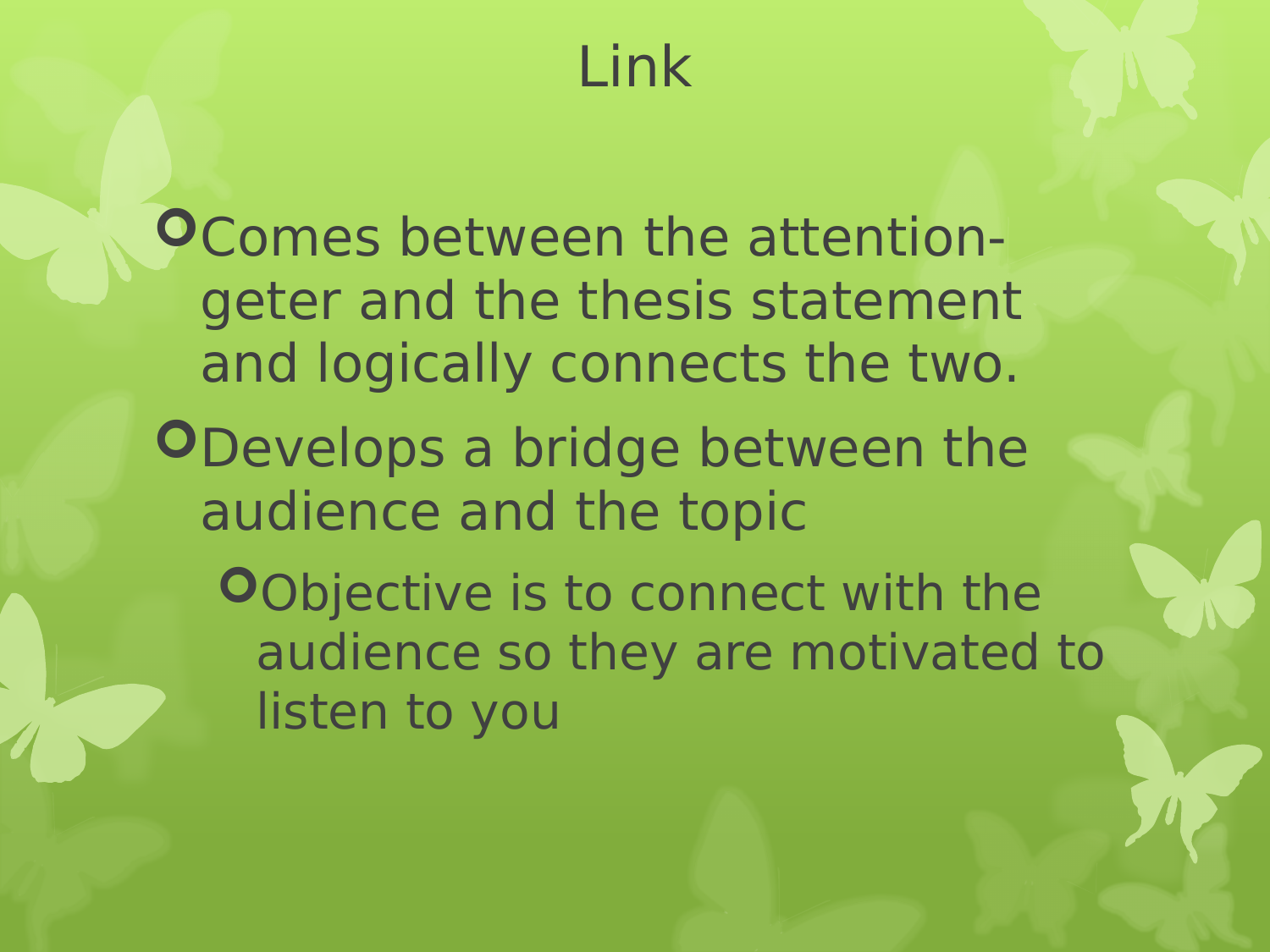

# Link
Comes between the attention-geter and the thesis statement and logically connects the two.
Develops a bridge between the audience and the topic
Objective is to connect with the audience so they are motivated to listen to you